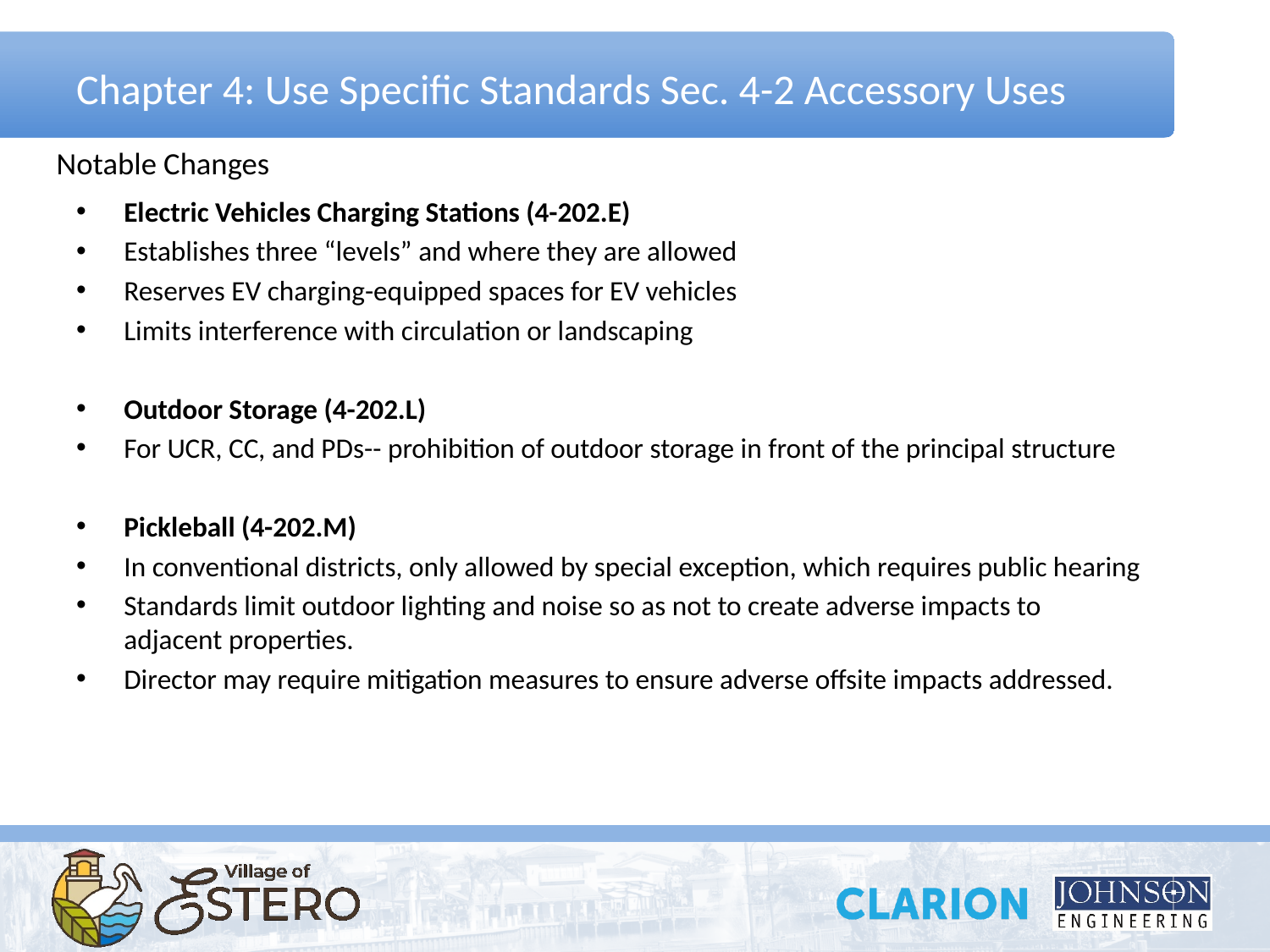

# Chapter 4: Use Specific Standards Sec. 4-2 Accessory Uses
Notable Changes
Electric Vehicles Charging Stations (4-202.E)
Establishes three “levels” and where they are allowed
Reserves EV charging-equipped spaces for EV vehicles
Limits interference with circulation or landscaping

Outdoor Storage (4-202.L)
For UCR, CC, and PDs-- prohibition of outdoor storage in front of the principal structure

Pickleball (4-202.M)
In conventional districts, only allowed by special exception, which requires public hearing
Standards limit outdoor lighting and noise so as not to create adverse impacts to adjacent properties.
Director may require mitigation measures to ensure adverse offsite impacts addressed.